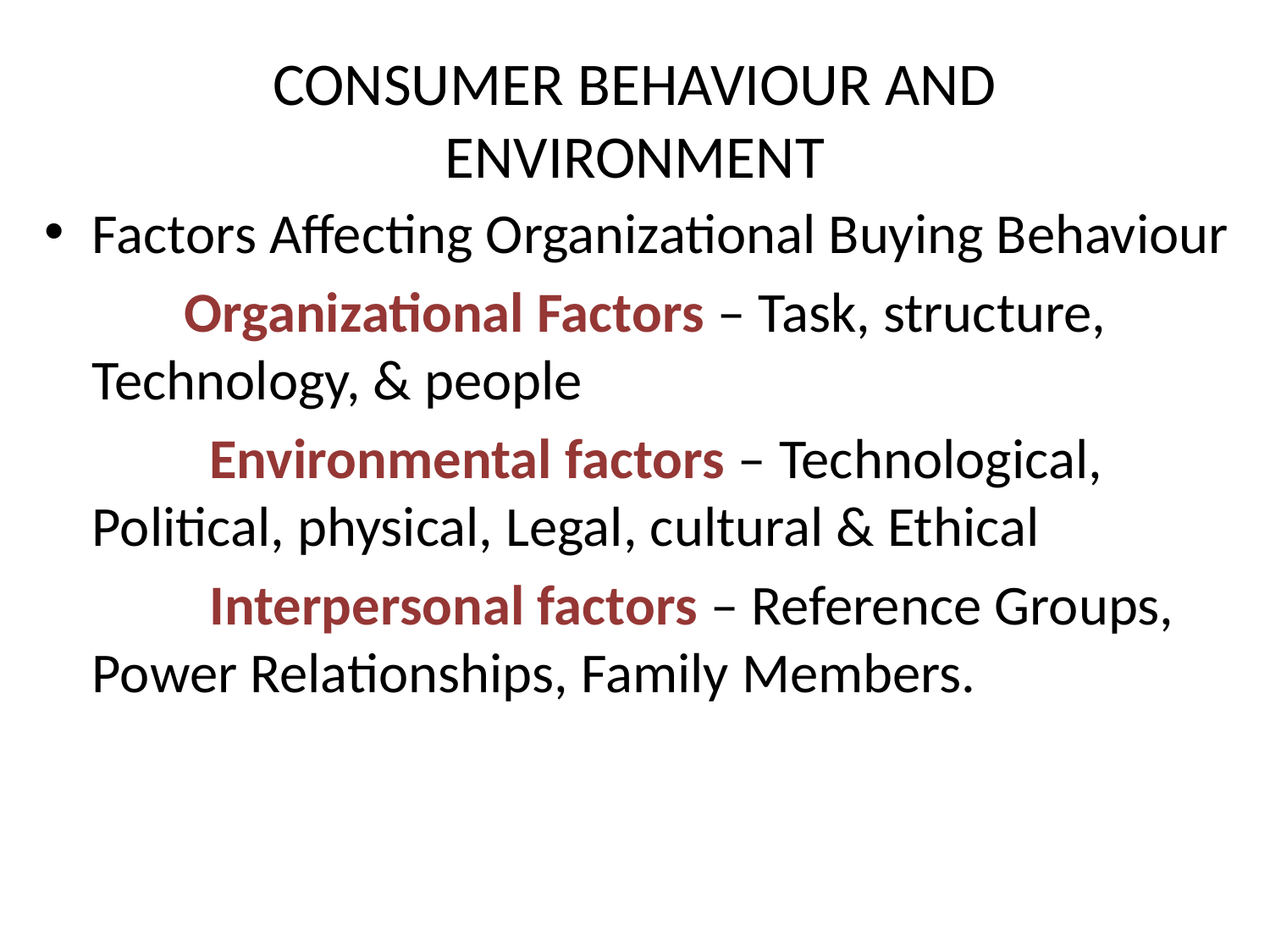

# CONSUMER BEHAVIOUR AND ENVIRONMENT
Factors Affecting Organizational Buying Behaviour
           Organizational Factors – Task, structure, Technology, & people
             Environmental factors – Technological, Political, physical, Legal, cultural & Ethical
             Interpersonal factors – Reference Groups, Power Relationships, Family Members.